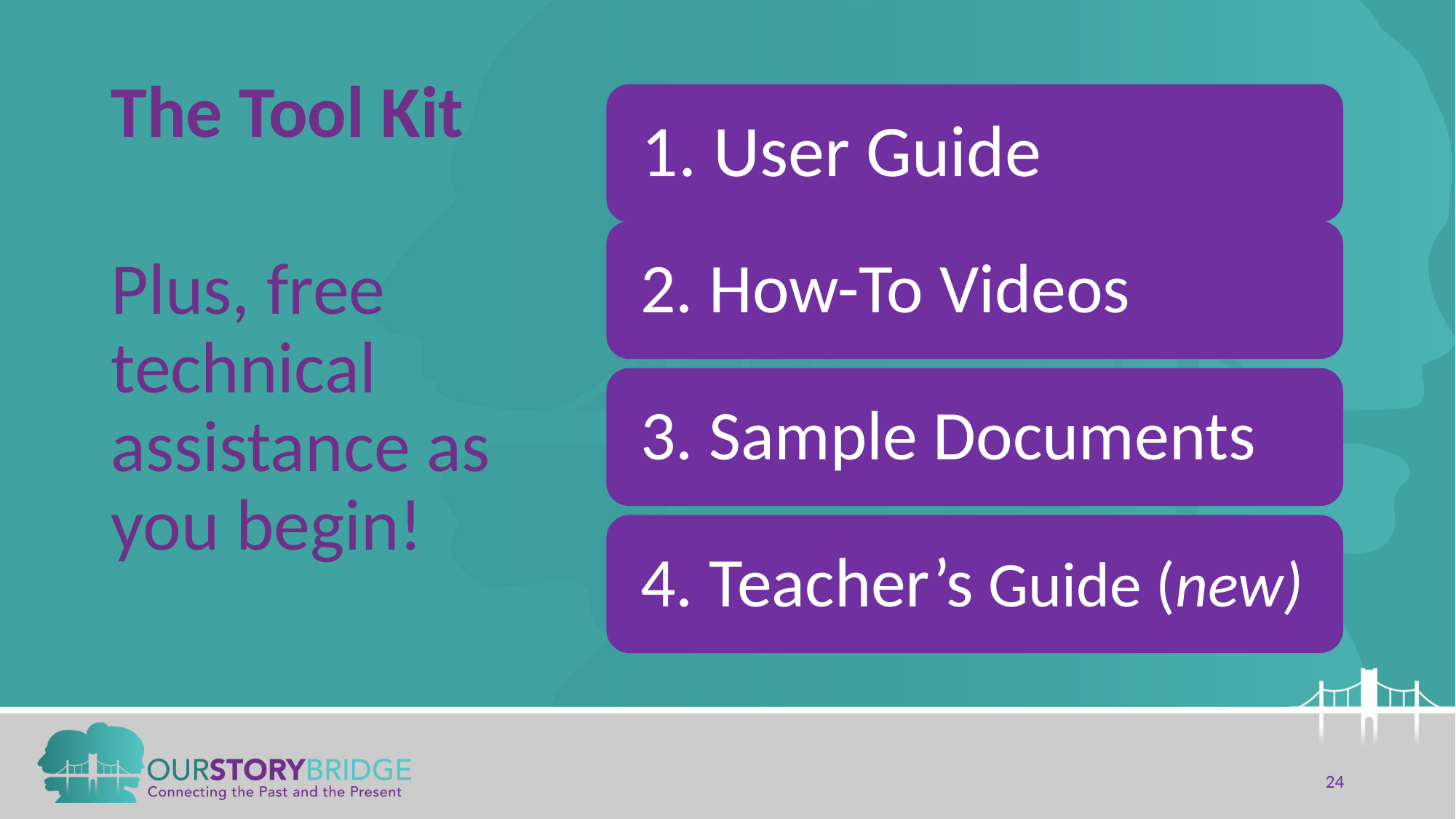

# The Tool Kit
1. User Guide
2. How-To Videos
3. Sample Documents
4. Teacher’s Guide (new)
Plus, free technical assistance as you begin!
24